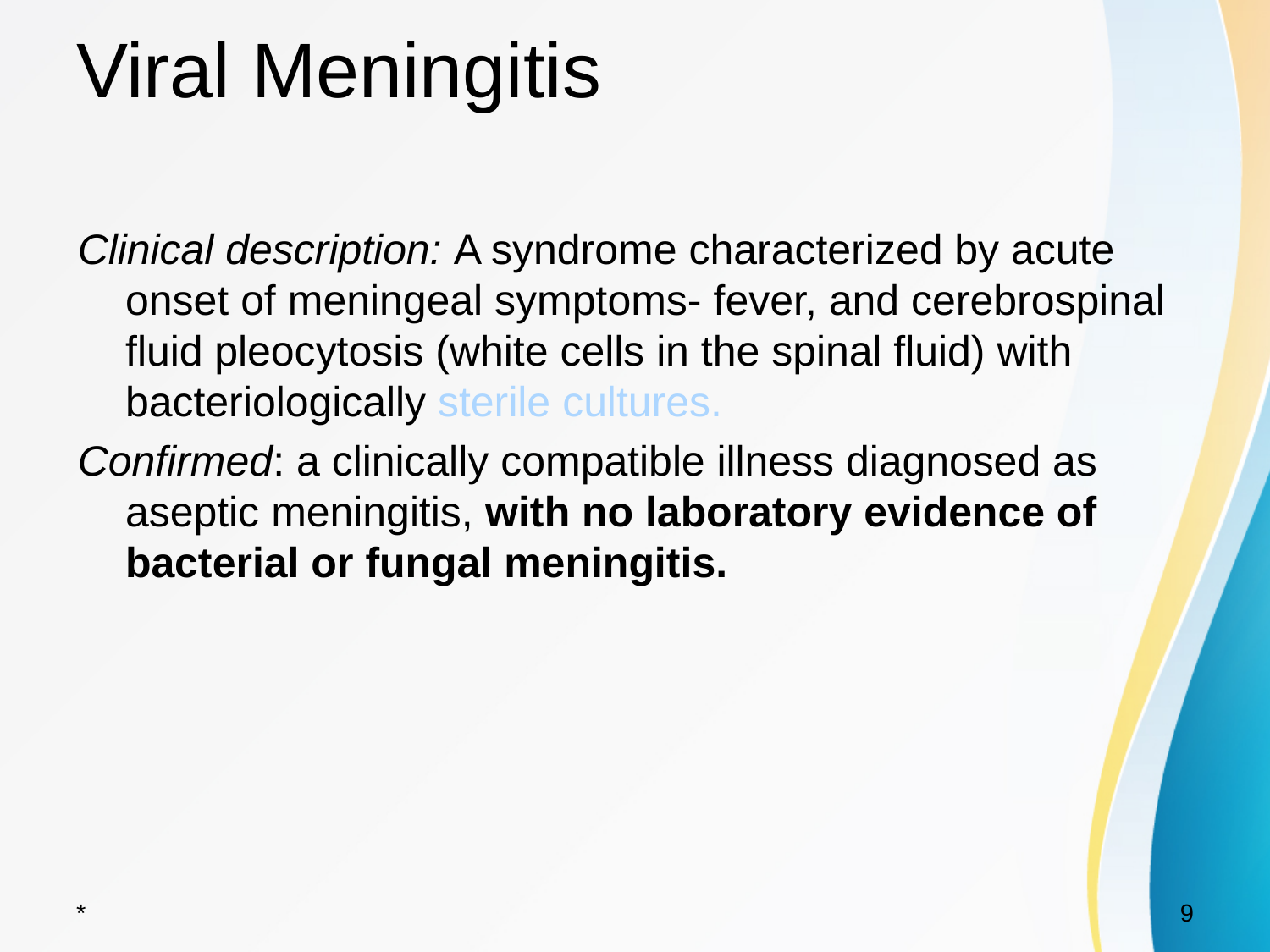

# Viral Meningitis
Clinical description: A syndrome characterized by acute onset of meningeal symptoms- fever, and cerebrospinal fluid pleocytosis (white cells in the spinal fluid) with bacteriologically sterile cultures.
Confirmed: a clinically compatible illness diagnosed as aseptic meningitis, with no laboratory evidence of bacterial or fungal meningitis.

*
9